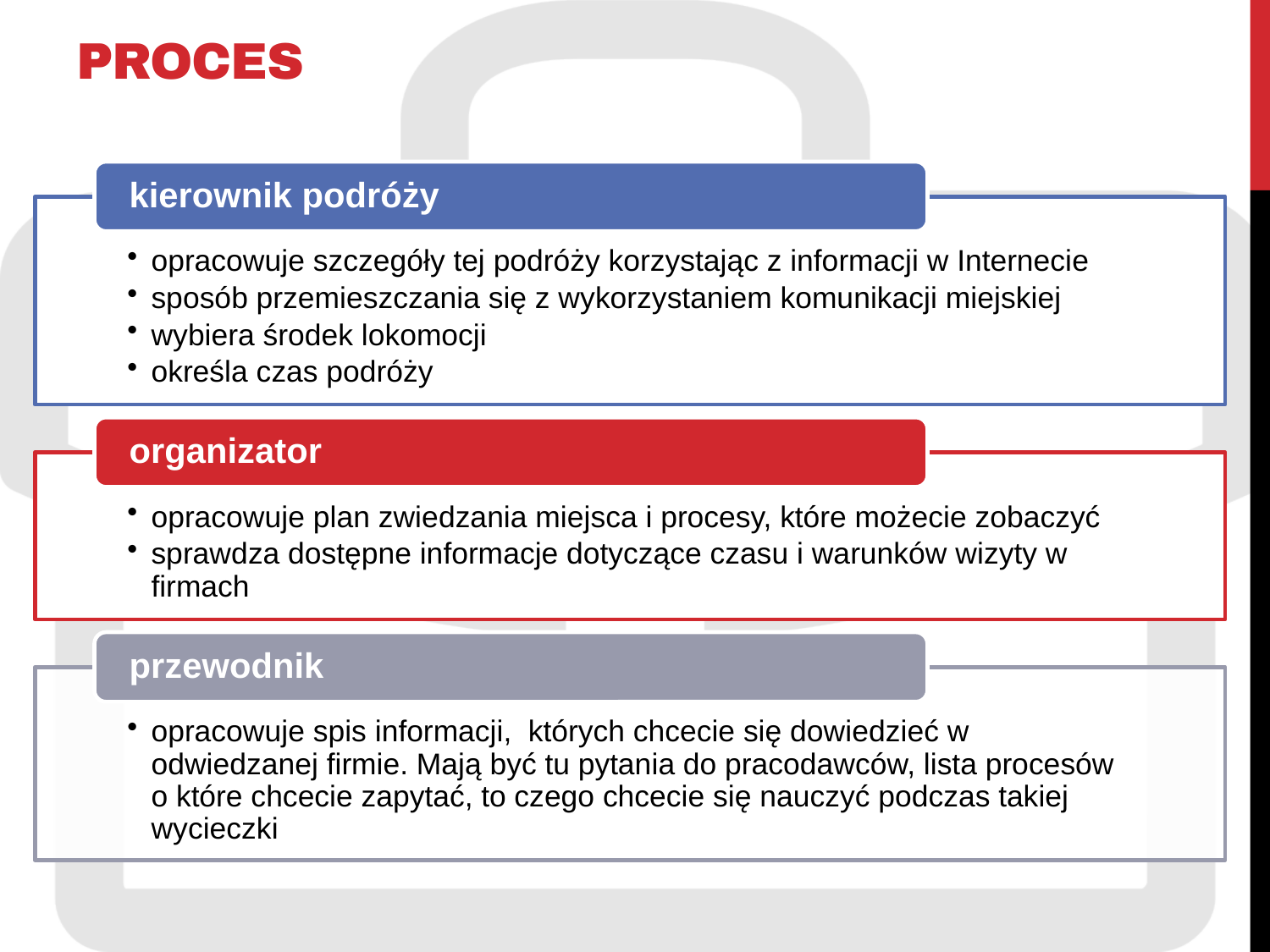

# PROCES
opracowuje szczegóły tej podróży korzystając z informacji w Internecie
sposób przemieszczania się z wykorzystaniem komunikacji miejskiej
wybiera środek lokomocji
określa czas podróży
kierownik podróży
opracowuje plan zwiedzania miejsca i procesy, które możecie zobaczyć
sprawdza dostępne informacje dotyczące czasu i warunków wizyty w firmach
organizator
opracowuje spis informacji,  których chcecie się dowiedzieć w odwiedzanej firmie. Mają być tu pytania do pracodawców, lista procesów o które chcecie zapytać, to czego chcecie się nauczyć podczas takiej wycieczki
przewodnik